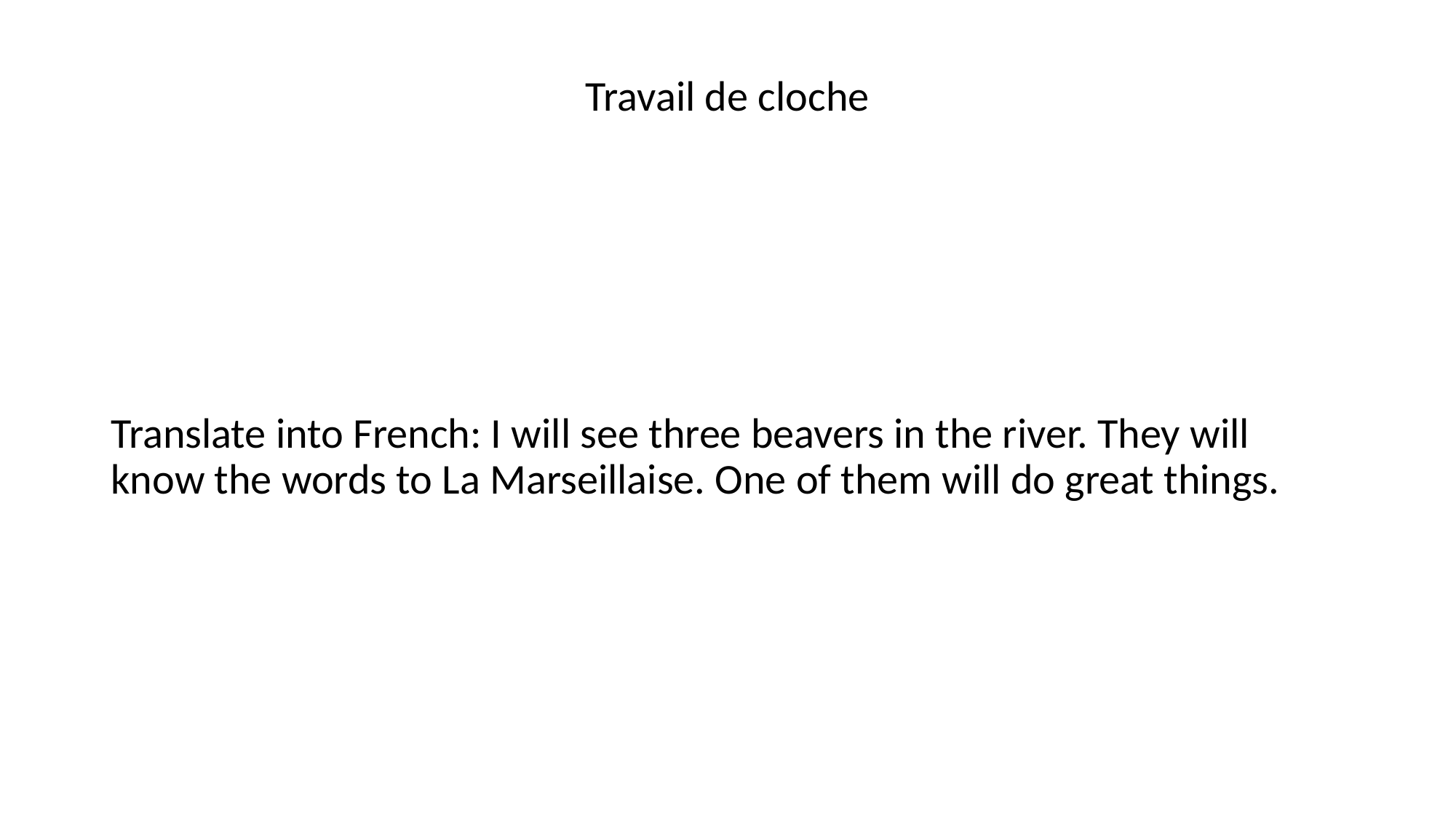

# Travail de cloche

Translate into French: I will see three beavers in the river. They will know the words to La Marseillaise. One of them will do great things.